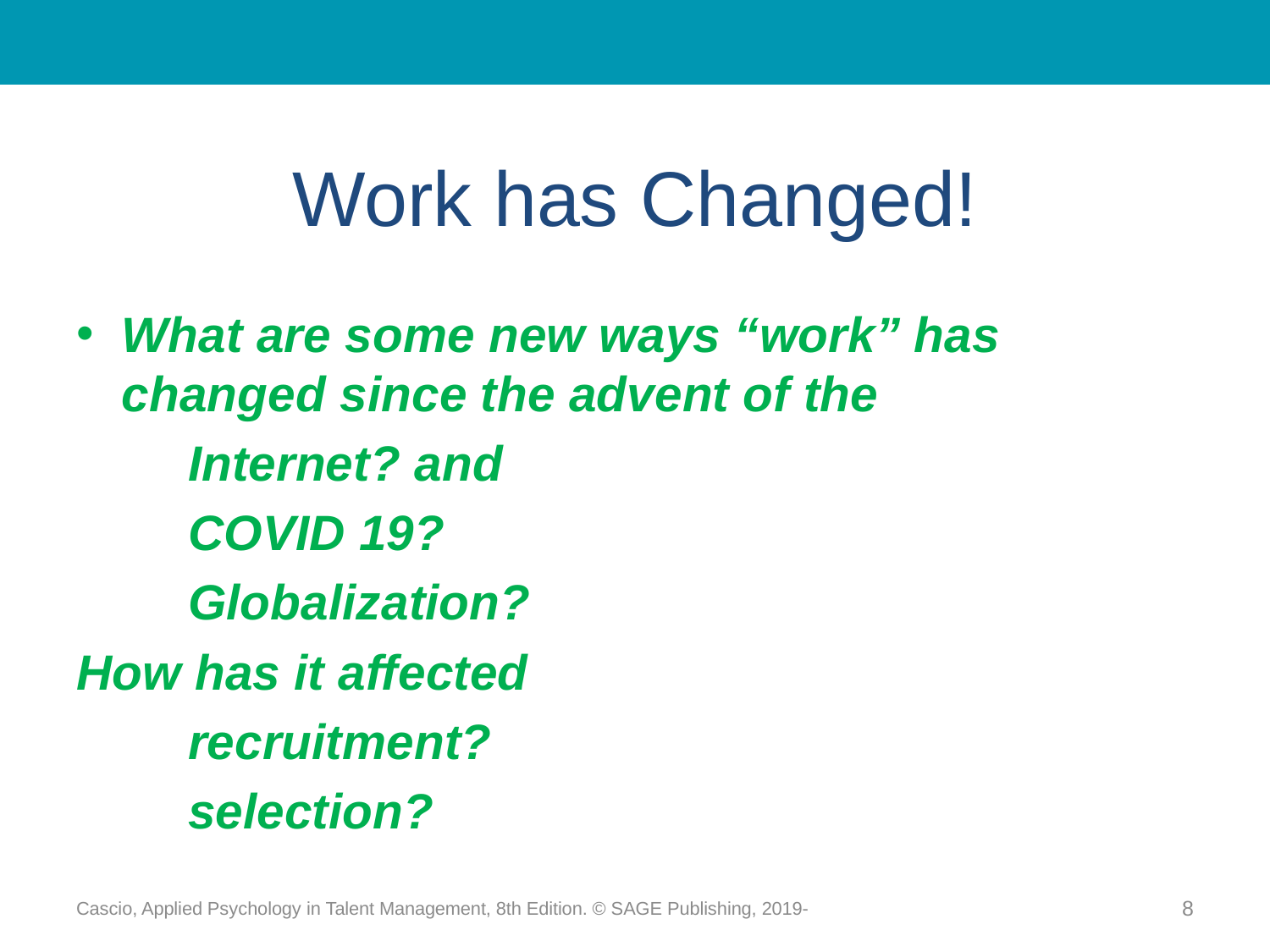

# Work has Changed!
What are some new ways “work” has changed since the advent of the
	Internet? and
	COVID 19?
	Globalization?
How has it affected
	recruitment?
	selection?
Cascio, Applied Psychology in Talent Management, 8th Edition. © SAGE Publishing, 2019-
8